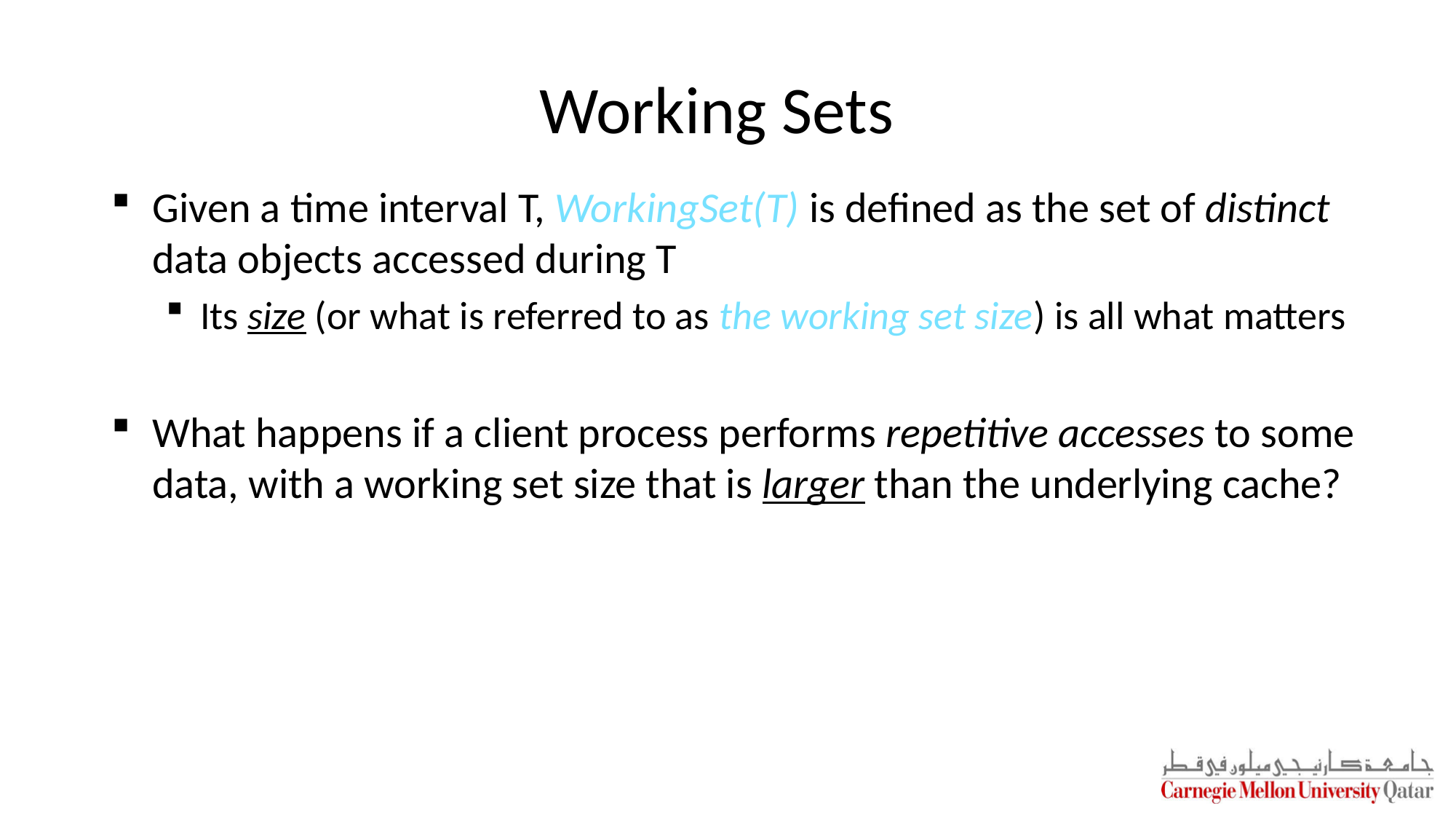

# Working Sets
Given a time interval T, WorkingSet(T) is defined as the set of distinct data objects accessed during T
Its size (or what is referred to as the working set size) is all what matters

What happens if a client process performs repetitive accesses to some data, with a working set size that is larger than the underlying cache?